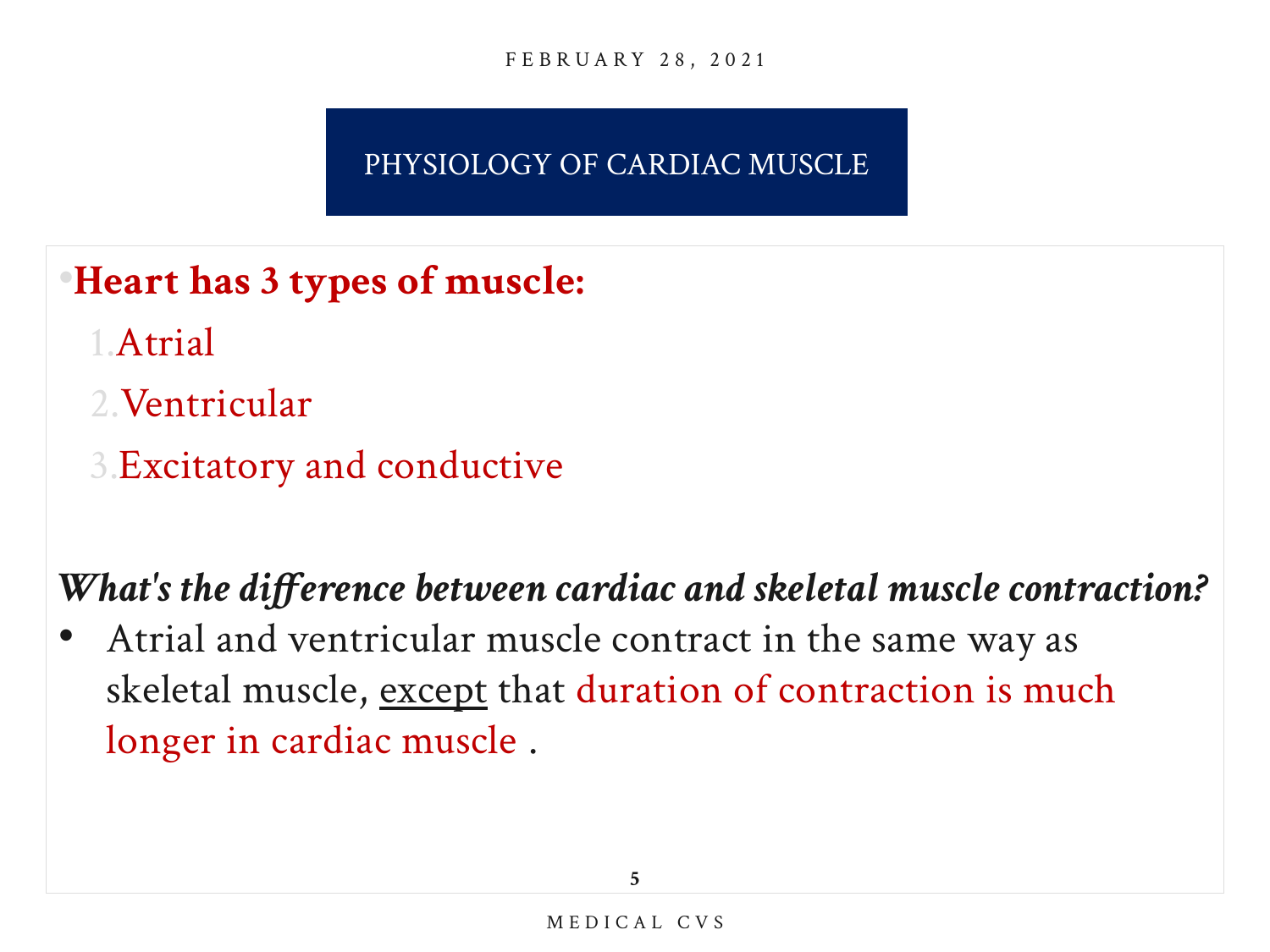

February 28, 2021
Physiology of Cardiac Muscle
Heart has 3 types of muscle:
Atrial
Ventricular
Excitatory and conductive

What's the difference between cardiac and skeletal muscle contraction?
Atrial and ventricular muscle contract in the same way as skeletal muscle, except that duration of contraction is much longer in cardiac muscle .

5
Medical CVS